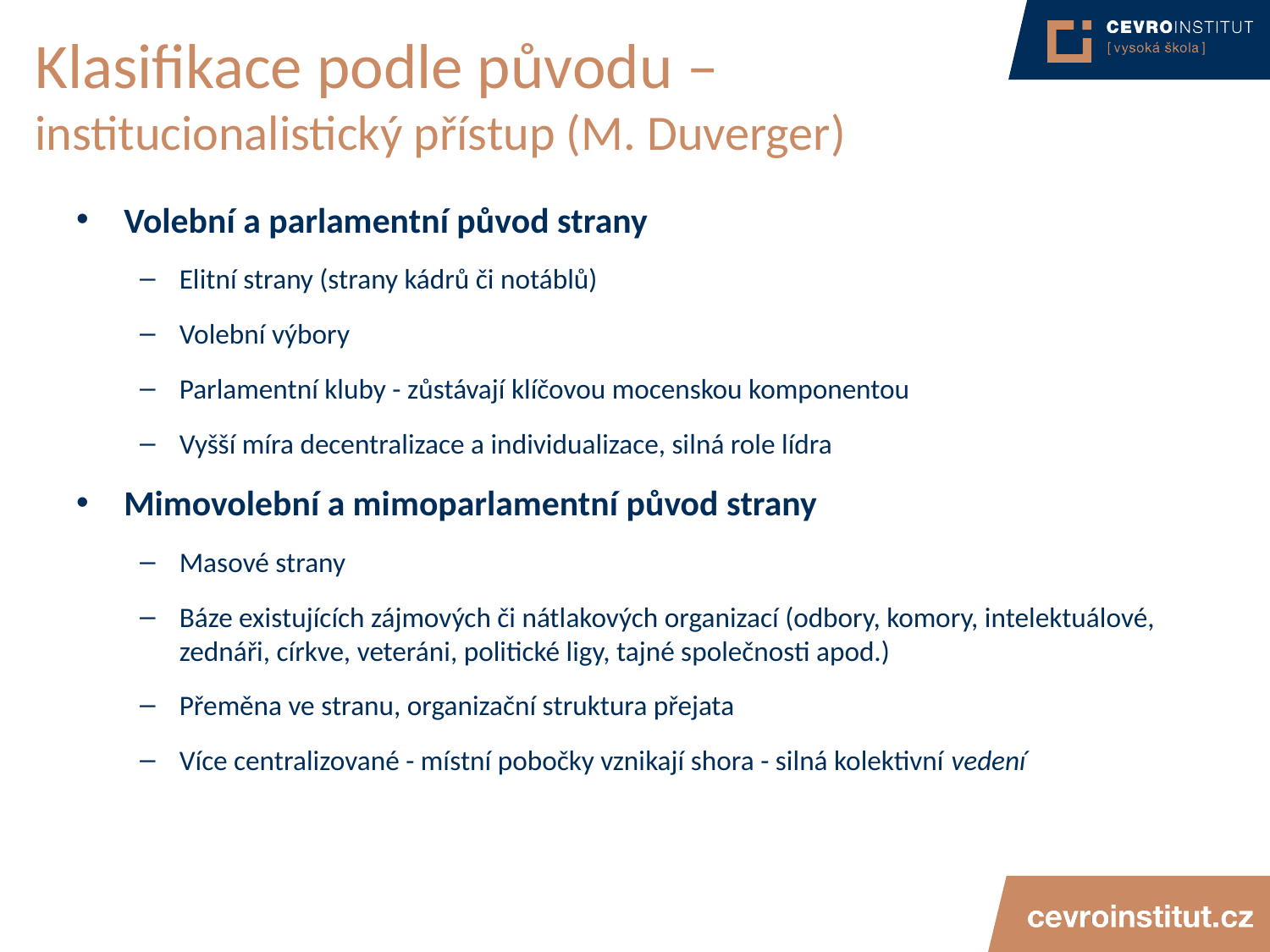

# Klasifikace podle původu – institucionalistický přístup (M. Duverger)
Volební a parlamentní původ strany
Elitní strany (strany kádrů či notáblů)
Volební výbory
Parlamentní kluby - zůstávají klíčovou mocenskou komponentou
Vyšší míra decentralizace a individualizace, silná role lídra
Mimovolební a mimoparlamentní původ strany
Masové strany
Báze existujících zájmových či nátlakových organizací (odbory, komory, intelektuálové, zednáři, církve, veteráni, politické ligy, tajné společnosti apod.)
Přeměna ve stranu, organizační struktura přejata
Více centralizované - místní pobočky vznikají shora - silná kolektivní vedení